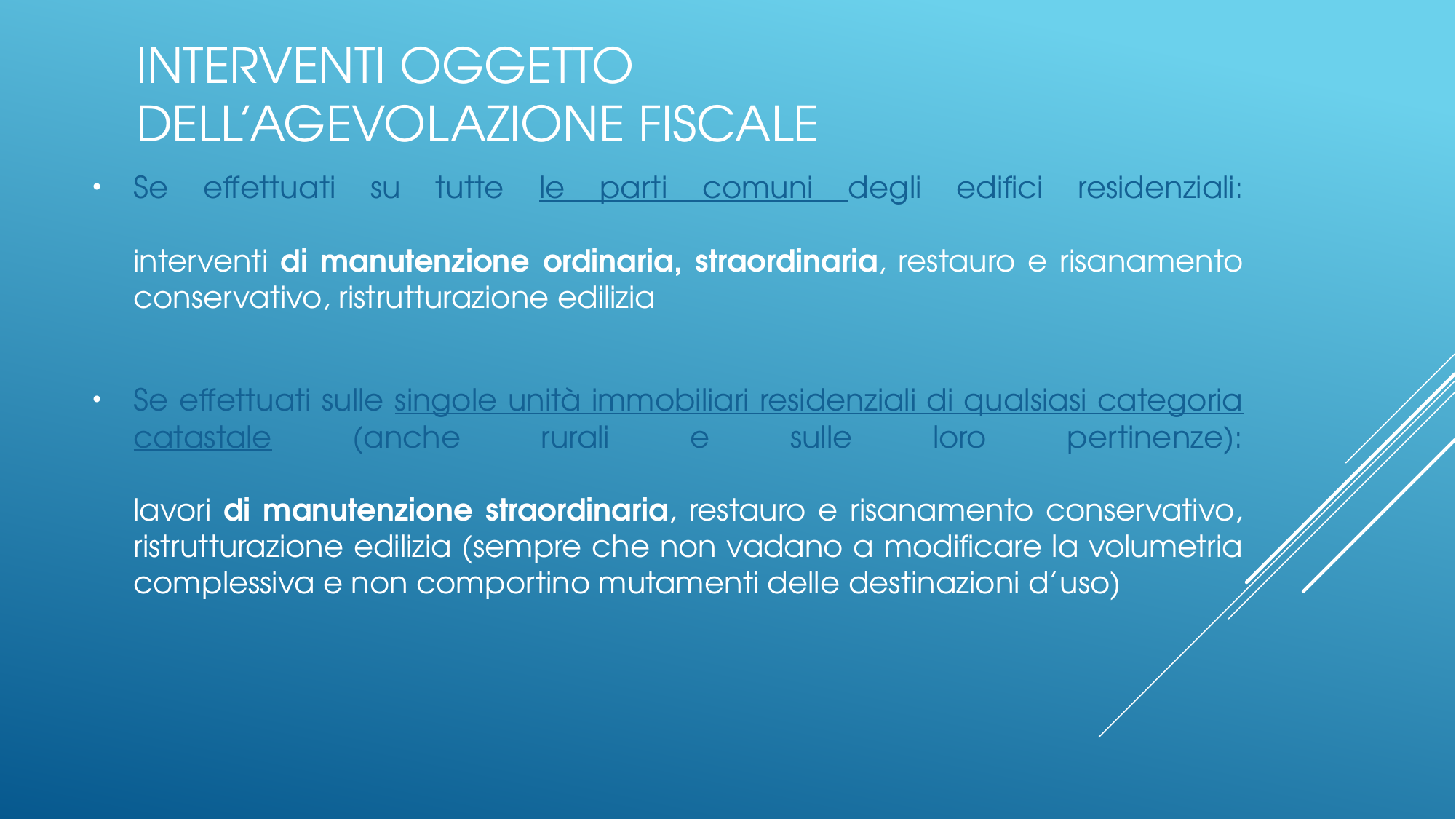

# INTERVENTI OGGETTO DELL’AGEVOLAZIONE FISCALE
Se effettuati su tutte le parti comuni degli edifici residenziali:
interventi di manutenzione ordinaria, straordinaria, restauro e risanamento conservativo, ristrutturazione edilizia

Se effettuati sulle singole unità immobiliari residenziali di qualsiasi categoria catastale (anche rurali e sulle loro pertinenze):
lavori di manutenzione straordinaria, restauro e risanamento conservativo, ristrutturazione edilizia (sempre che non vadano a modificare la volumetria complessiva e non comportino mutamenti delle destinazioni d’uso)